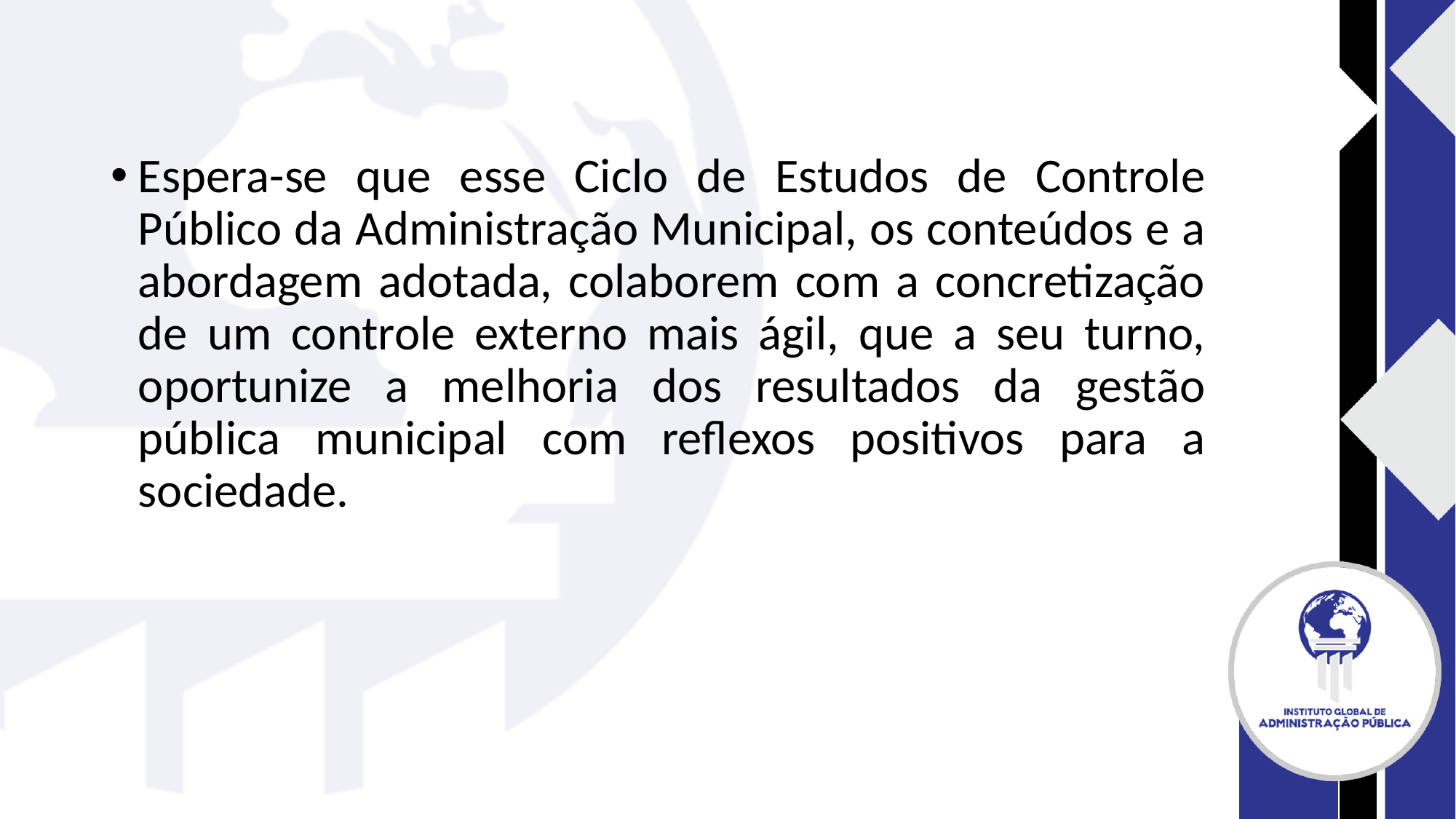

#
Espera-se que esse Ciclo de Estudos de Controle Público da Administração Municipal, os conteúdos e a abordagem adotada, colaborem com a concretização de um controle externo mais ágil, que a seu turno, oportunize a melhoria dos resultados da gestão pública municipal com reflexos positivos para a sociedade.